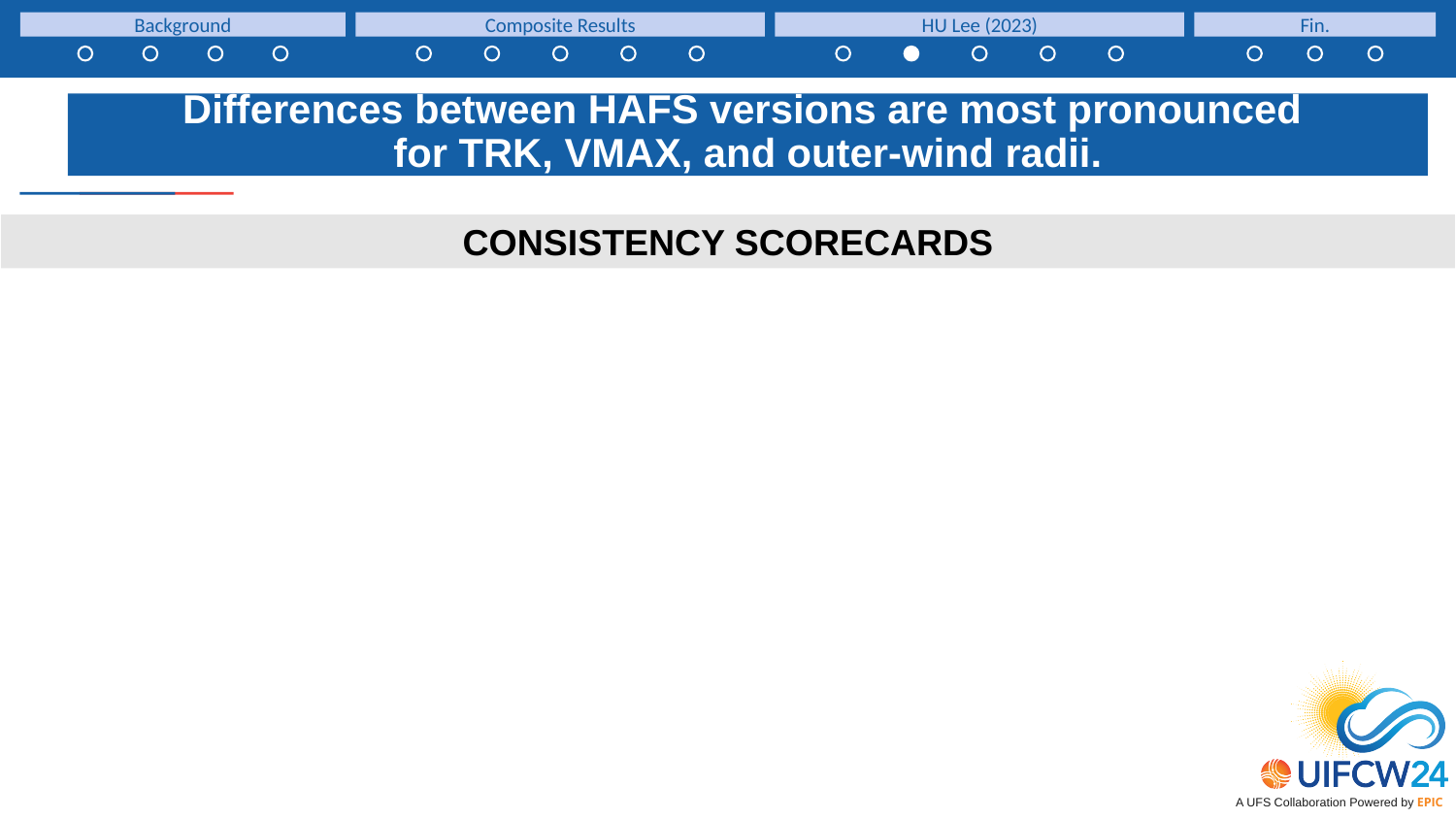

Background
Composite Results
HU Lee (2023)
Fin.

Differences between HAFS versions are most pronounced
for TRK, VMAX, and outer-wind radii.
CONSISTENCY SCORECARDS